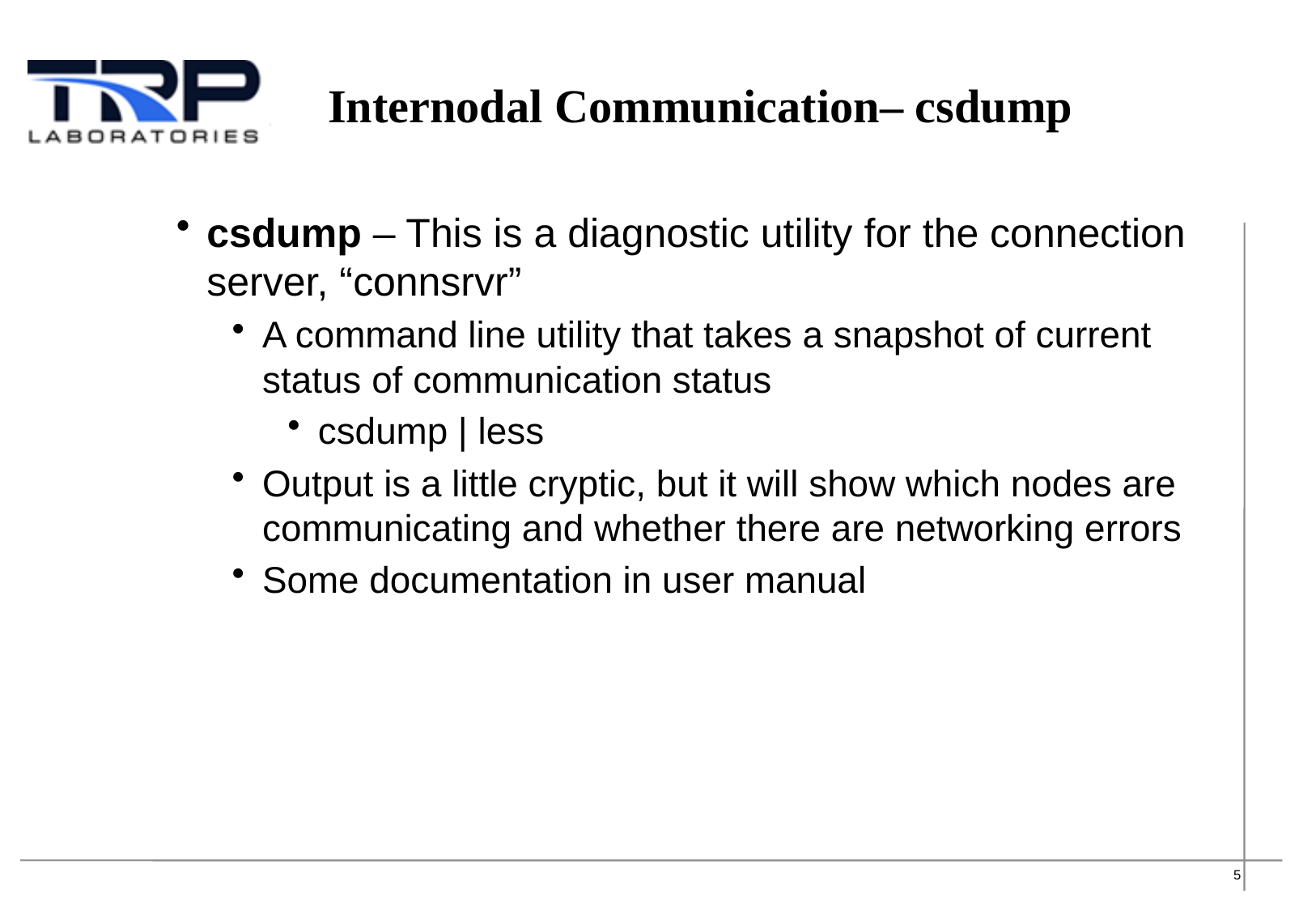

Internodal Communication– csdump

csdump – This is a diagnostic utility for the connection server, “connsrvr”
A command line utility that takes a snapshot of current status of communication status
csdump | less
Output is a little cryptic, but it will show which nodes are communicating and whether there are networking errors
Some documentation in user manual